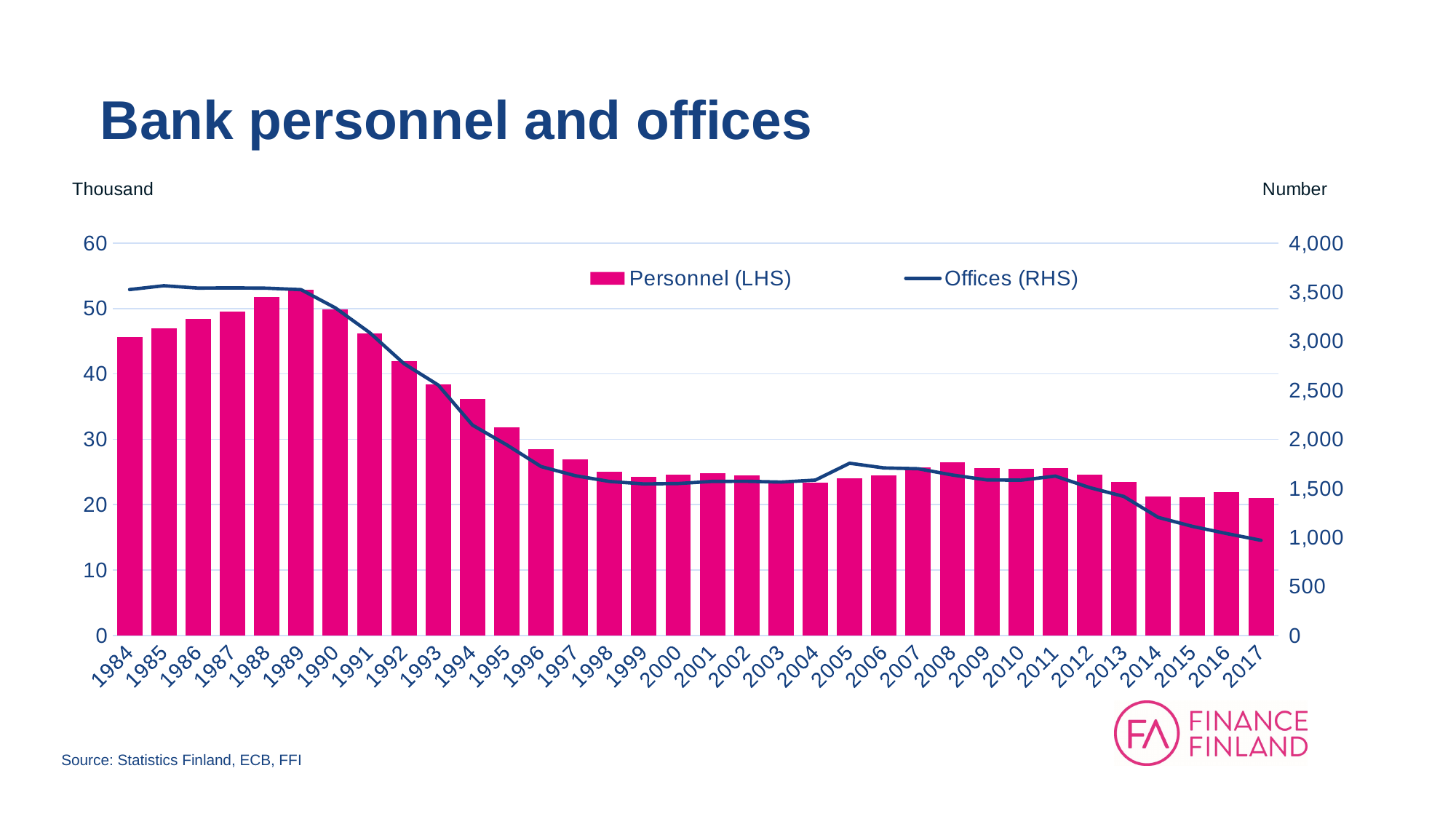

# Bank personnel and offices

### Chart

| Category | Personnel (LHS) | Offices (RHS) |
|---|---|---|
| 1984 | 45.634 | 3527.0 |
| 1985 | 46.923 | 3566.0 |
| 1986 | 48.405 | 3542.0 |
| 1987 | 49.544 | 3544.0 |
| 1988 | 51.784 | 3541.0 |
| 1989 | 52.916 | 3526.0 |
| 1990 | 49.882 | 3340.0 |
| 1991 | 46.21 | 3088.0 |
| 1992 | 41.923 | 2772.0 |
| 1993 | 38.401 | 2554.0 |
| 1994 | 36.175 | 2145.0 |
| 1995 | 31.806 | 1943.0 |
| 1996 | 28.5 | 1722.0 |
| 1997 | 26.9 | 1629.0 |
| 1998 | 25.0 | 1570.0 |
| 1999 | 24.3 | 1545.0 |
| 2000 | 24.6 | 1549.0 |
| 2001 | 24.8 | 1571.0 |
| 2002 | 24.5 | 1572.0 |
| 2003 | 23.4 | 1564.0 |
| 2004 | 23.382 | 1584.0 |
| 2005 | 24.079 | 1756.0 |
| 2006 | 24.537 | 1708.0 |
| 2007 | 25.722 | 1700.0 |
| 2008 | 26.522 | 1636.0 |
| 2009 | 25.628 | 1586.0 |
| 2010 | 25.476 | 1583.0 |
| 2011 | 25.564 | 1625.0 |
| 2012 | 24.561 | 1508.0 |
| 2013 | 23.433 | 1417.0 |
| 2014 | 21.3 | 1204.0 |
| 2015 | 21.1 | 1112.0 |
| 2016 | 21.965 | 1039.0 |
| 2017 | 20.999 | 970.0 |
Source: Statistics Finland, ECB, FFI